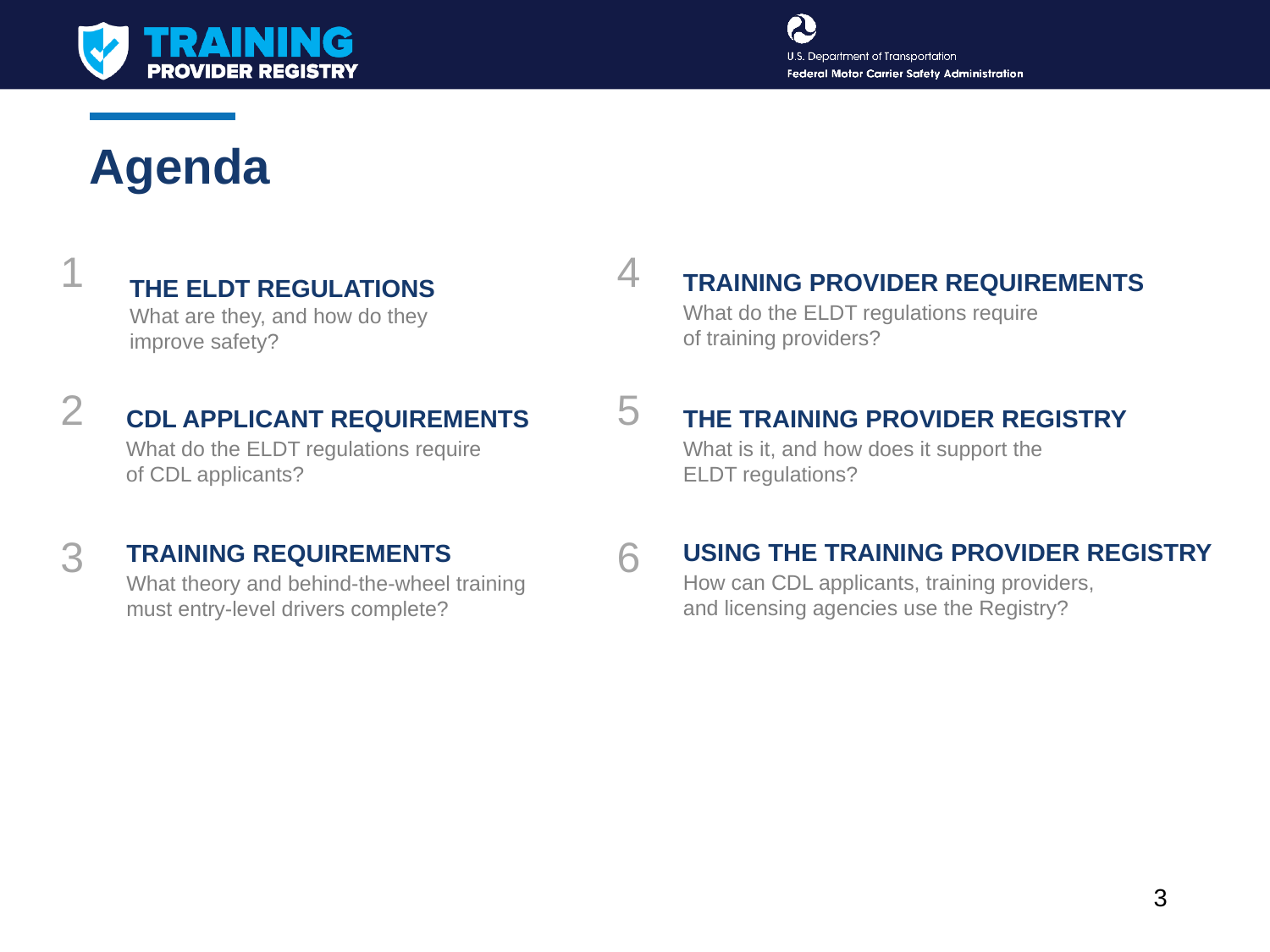

# Agenda
1
4
THE ELDT REGULATIONS
TRAINING PROVIDER REQUIREMENTS
What do the ELDT regulations require of training providers?
What are they, and how do they improve safety?
2
5
THE TRAINING PROVIDER REGISTRY
CDL APPLICANT REQUIREMENTS
What is it, and how does it support the ELDT regulations?
What do the ELDT regulations require of CDL applicants?
3
6
USING THE TRAINING PROVIDER REGISTRY
TRAINING REQUIREMENTS
How can CDL applicants, training providers, and licensing agencies use the Registry?
What theory and behind-the-wheel training must entry-level drivers complete?
3